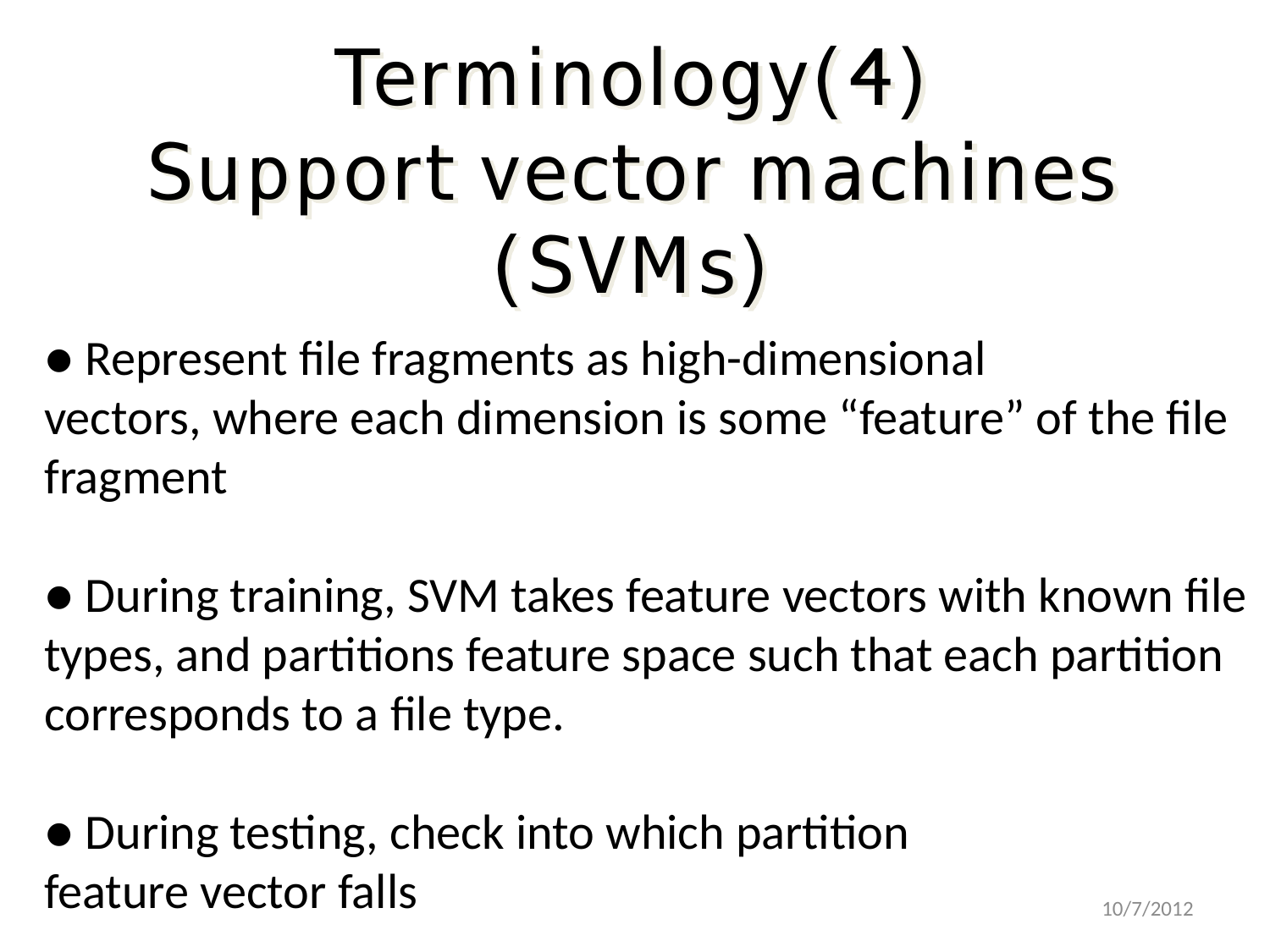

Terminology(4)
Support vector machines (SVMs)
● Represent file fragments as high-dimensional
vectors, where each dimension is some “feature” of the file fragment

● During training, SVM takes feature vectors with known file types, and partitions feature space such that each partition corresponds to a file type.

● During testing, check into which partition
feature vector falls

10/7/2012